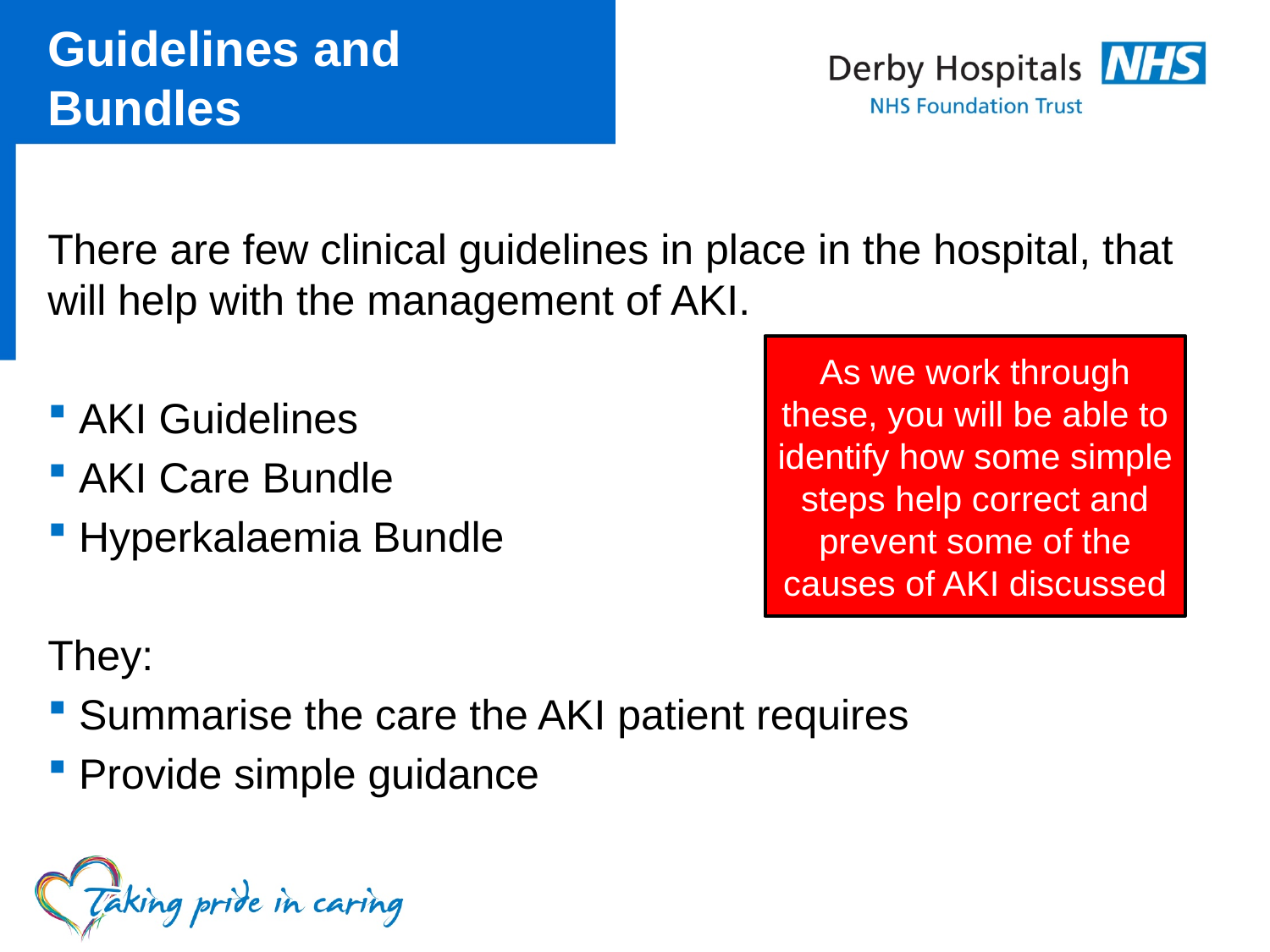

# Guidelines and Bundles
There are few clinical guidelines in place in the hospital, that will help with the management of AKI.

 AKI Guidelines
 AKI Care Bundle
 Hyperkalaemia Bundle

They:
 Summarise the care the AKI patient requires
 Provide simple guidance
As we work through these, you will be able to identify how some simple steps help correct and prevent some of the causes of AKI discussed